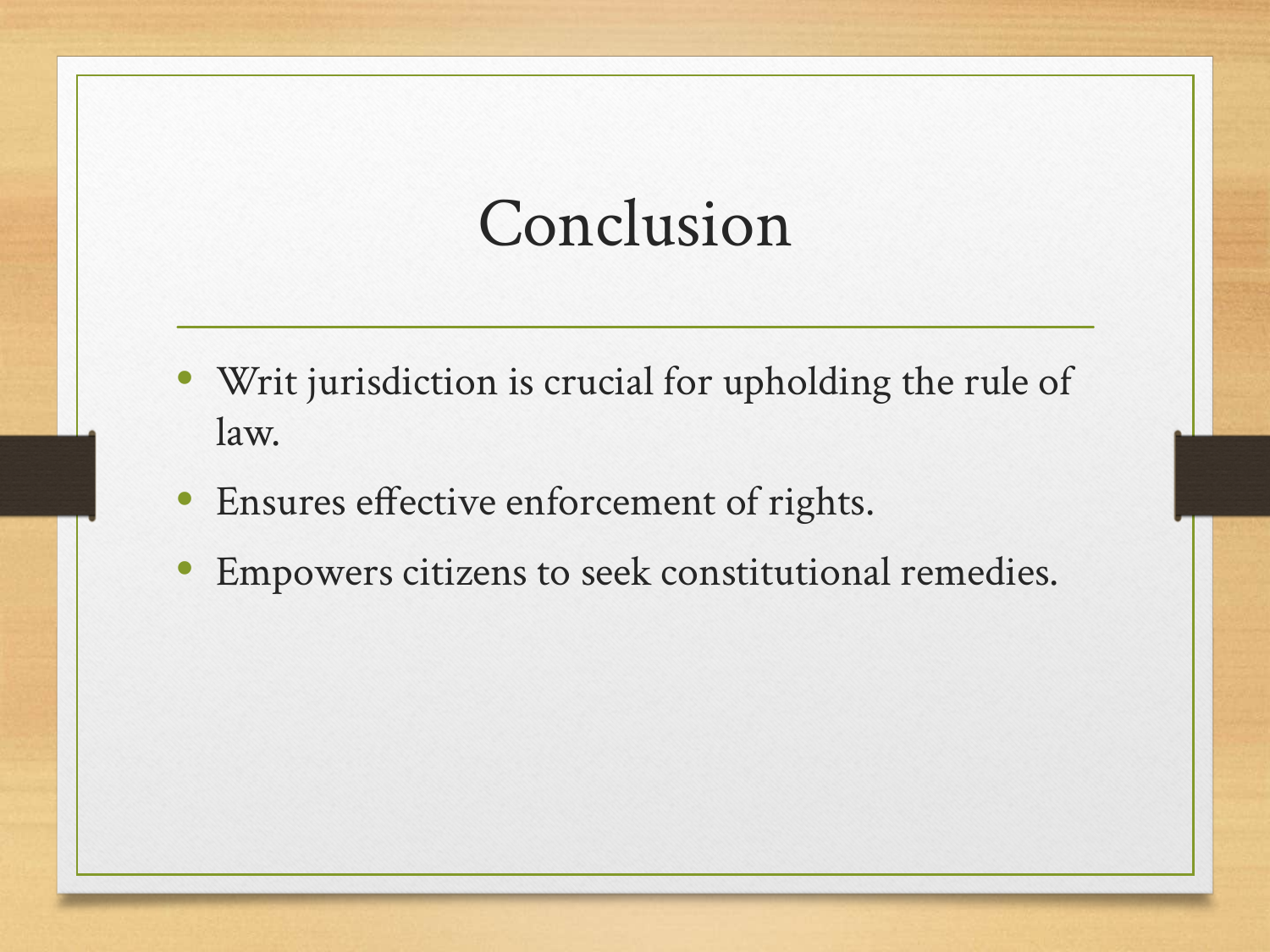

# Conclusion
Writ jurisdiction is crucial for upholding the rule of law.
Ensures effective enforcement of rights.
Empowers citizens to seek constitutional remedies.